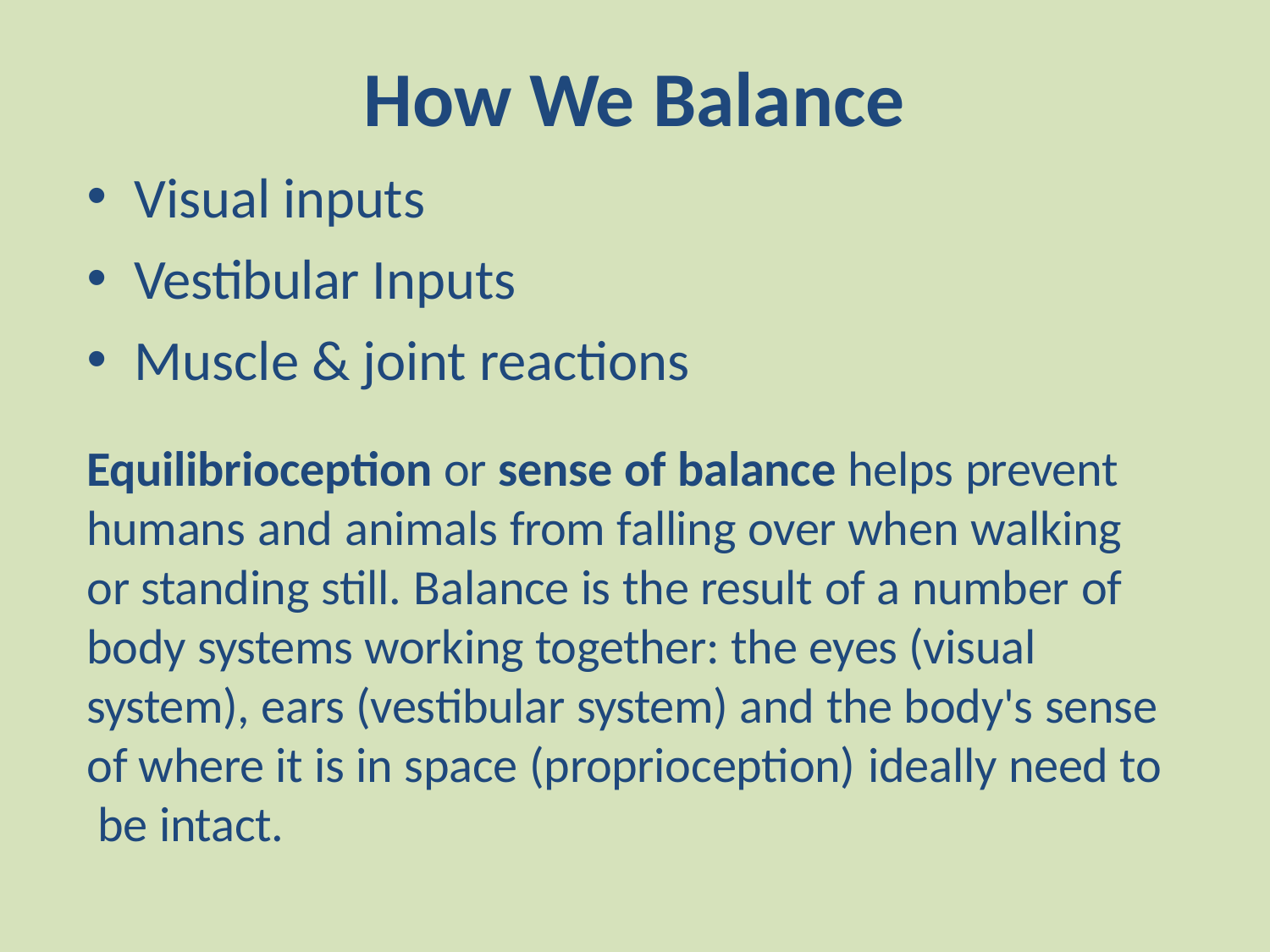

# How We Balance
Visual inputs
Vestibular Inputs
Muscle & joint reactions
Equilibrioception or sense of balance helps prevent  humans and animals from falling over when walking  or standing still. Balance is the result of a number of  body systems working together: the eyes (visual  system), ears (vestibular system) and the body's sense  of where it is in space (proprioception) ideally need to  be intact.